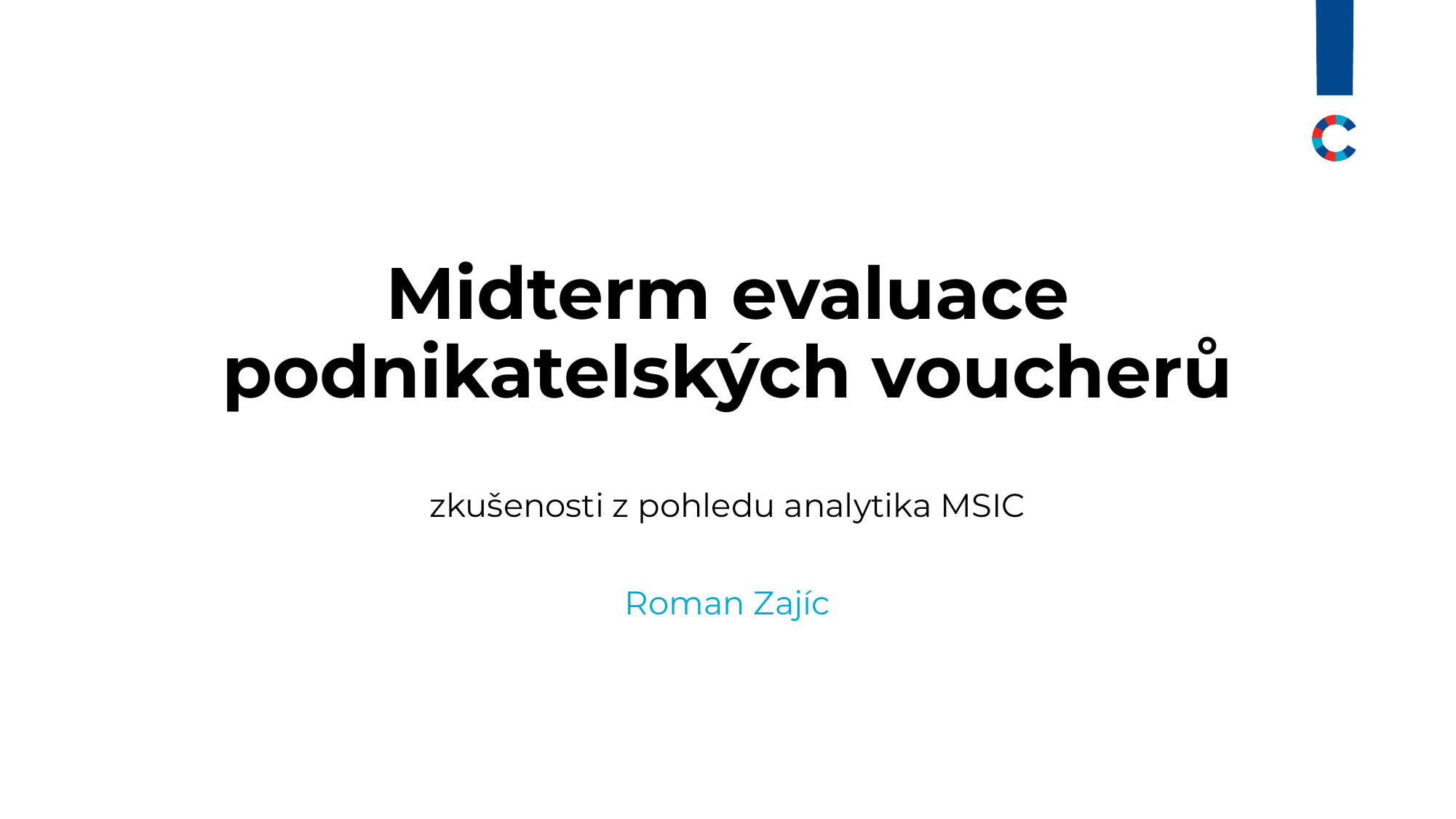

# Midterm evaluace podnikatelských voucherů

zkušenosti z pohledu analytika MSIC

Roman Zajíc